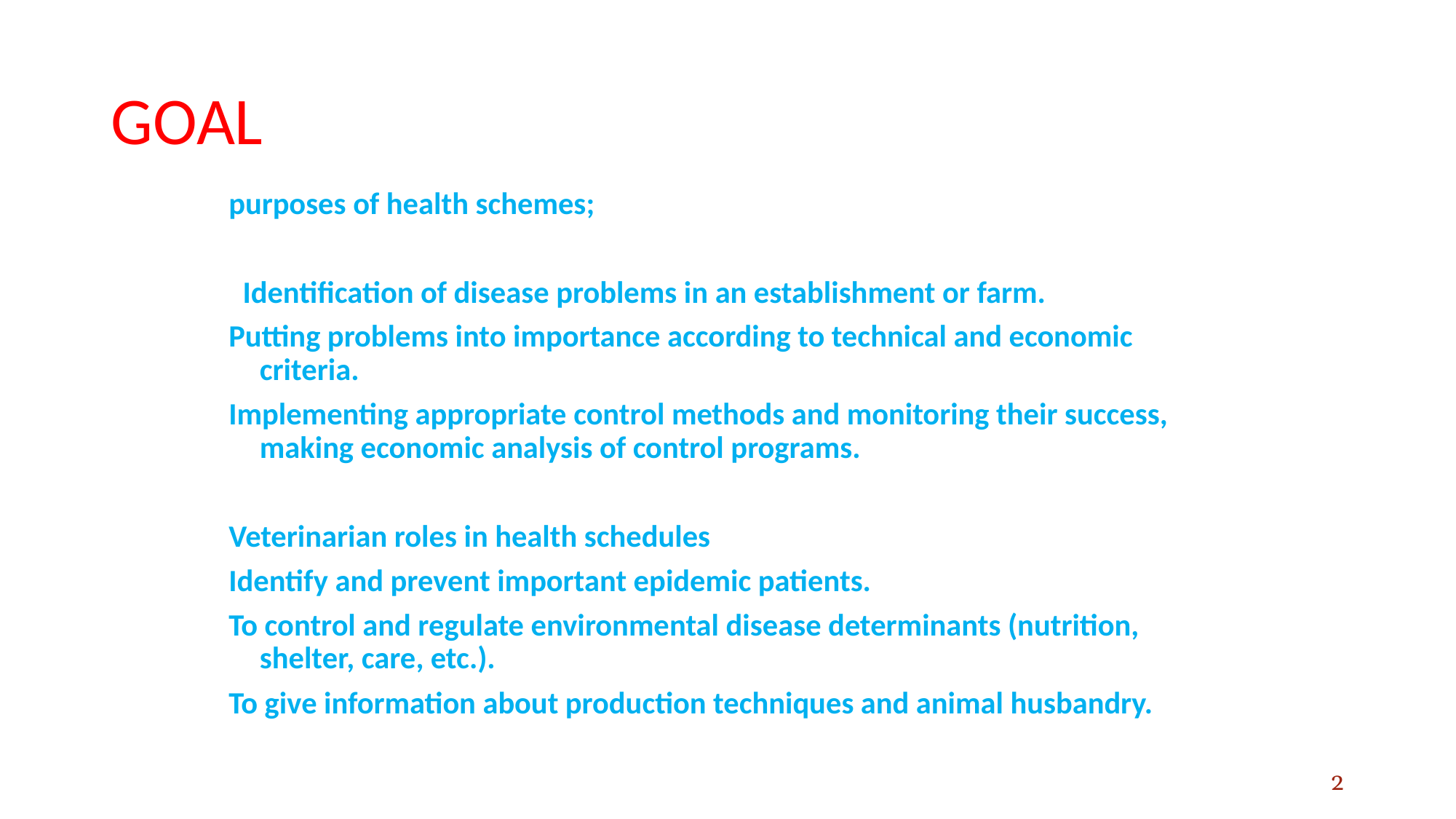

# GOAL
purposes of health schemes;

  Identification of disease problems in an establishment or farm.
Putting problems into importance according to technical and economic criteria.
Implementing appropriate control methods and monitoring their success, making economic analysis of control programs.

Veterinarian roles in health schedules
Identify and prevent important epidemic patients.
To control and regulate environmental disease determinants (nutrition, shelter, care, etc.).
To give information about production techniques and animal husbandry.
2